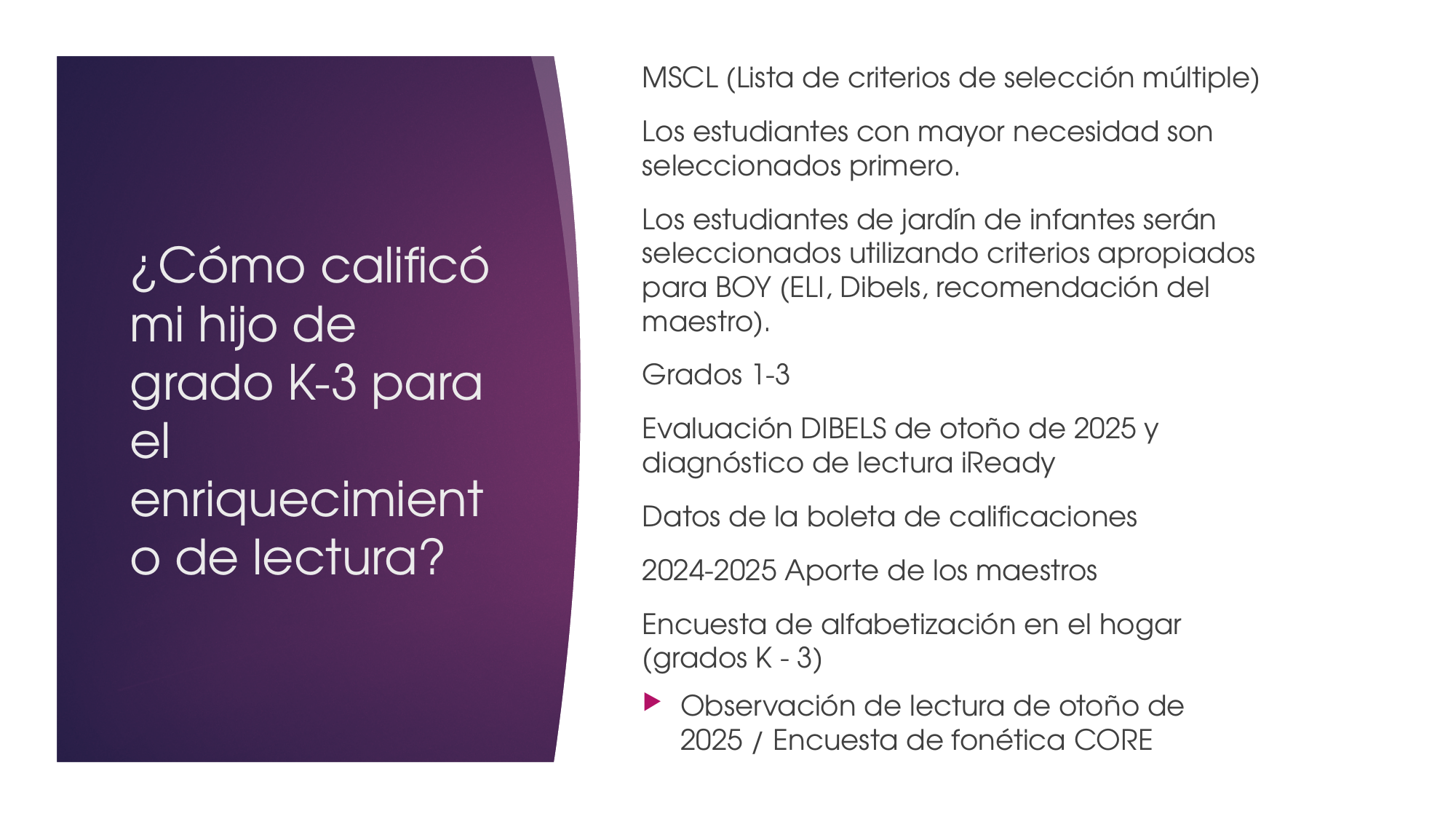

MSCL (Lista de criterios de selección múltiple)
Los estudiantes con mayor necesidad son seleccionados primero.
Los estudiantes de jardín de infantes serán seleccionados utilizando criterios apropiados para BOY (ELI, Dibels, recomendación del maestro).
Grados 1-3
Evaluación DIBELS de otoño de 2025 y diagnóstico de lectura iReady
Datos de la boleta de calificaciones
2024-2025 Aporte de los maestros
Encuesta de alfabetización en el hogar (grados K - 3)
Observación de lectura de otoño de 2025 / Encuesta de fonética CORE
# ¿Cómo calificó mi hijo de grado K-3 para el enriquecimiento de lectura?